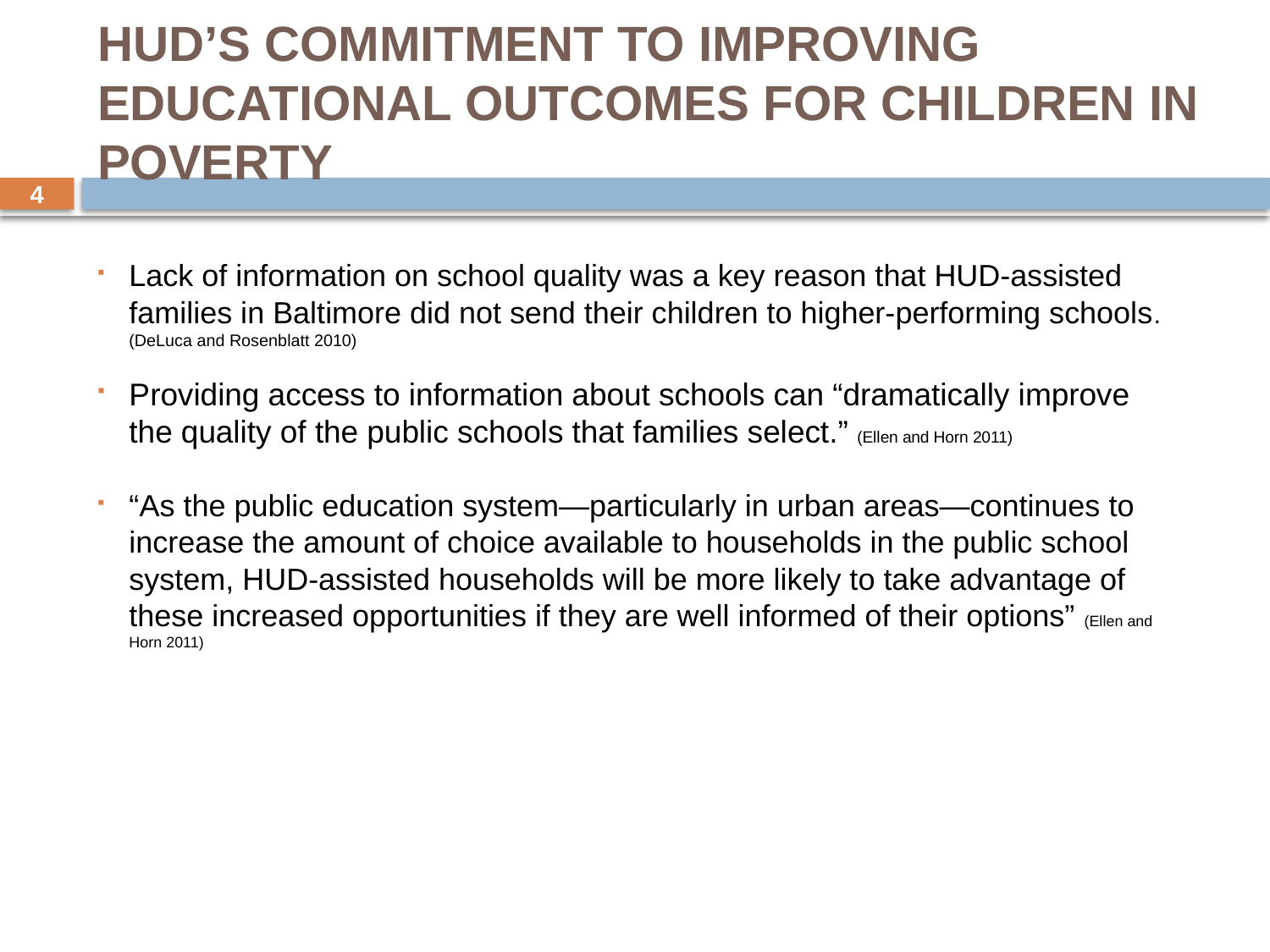

# HUD’S COMMITMENT TO IMPROVING EDUCATIONAL OUTCOMES FOR CHILDREN IN POVERTY
4

Lack of information on school quality was a key reason that HUD-assisted families in Baltimore did not send their children to higher-performing schools. (DeLuca and Rosenblatt 2010)

Providing access to information about schools can “dramatically improve the quality of the public schools that families select.” (Ellen and Horn 2011)

“As the public education system—particularly in urban areas—continues to increase the amount of choice available to households in the public school system, HUD-assisted households will be more likely to take advantage of these increased opportunities if they are well informed of their options” (Ellen and Horn 2011)